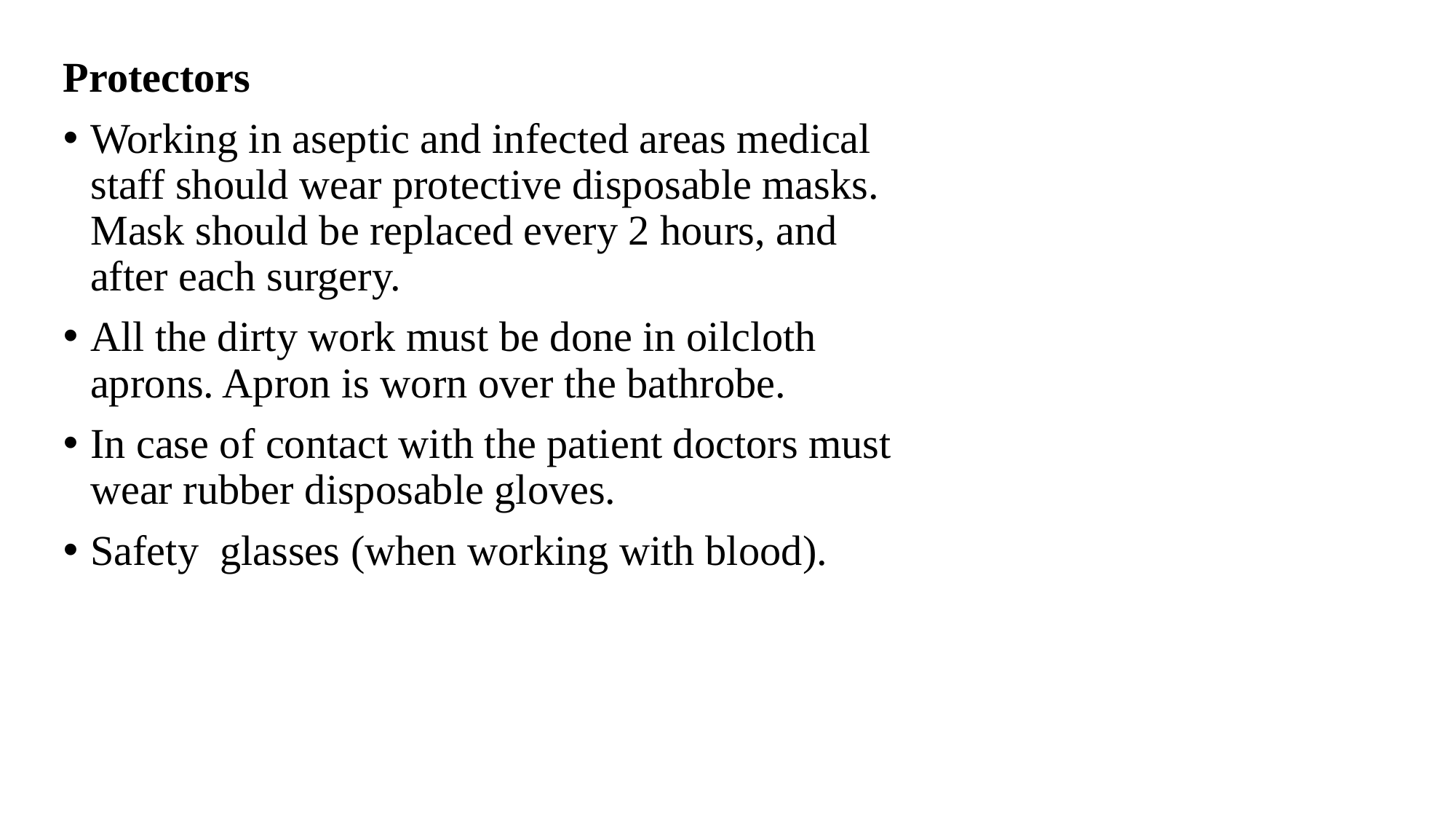

Protectors
Working in aseptic and infected areas medical staff should wear protective disposable masks. Mask should be replaced every 2 hours, and after each surgery.
All the dirty work must be done in oilcloth aprons. Apron is worn over the bathrobe.
In case of contact with the patient doctors must wear rubber disposable gloves.
Safety  glasses (when working with blood).